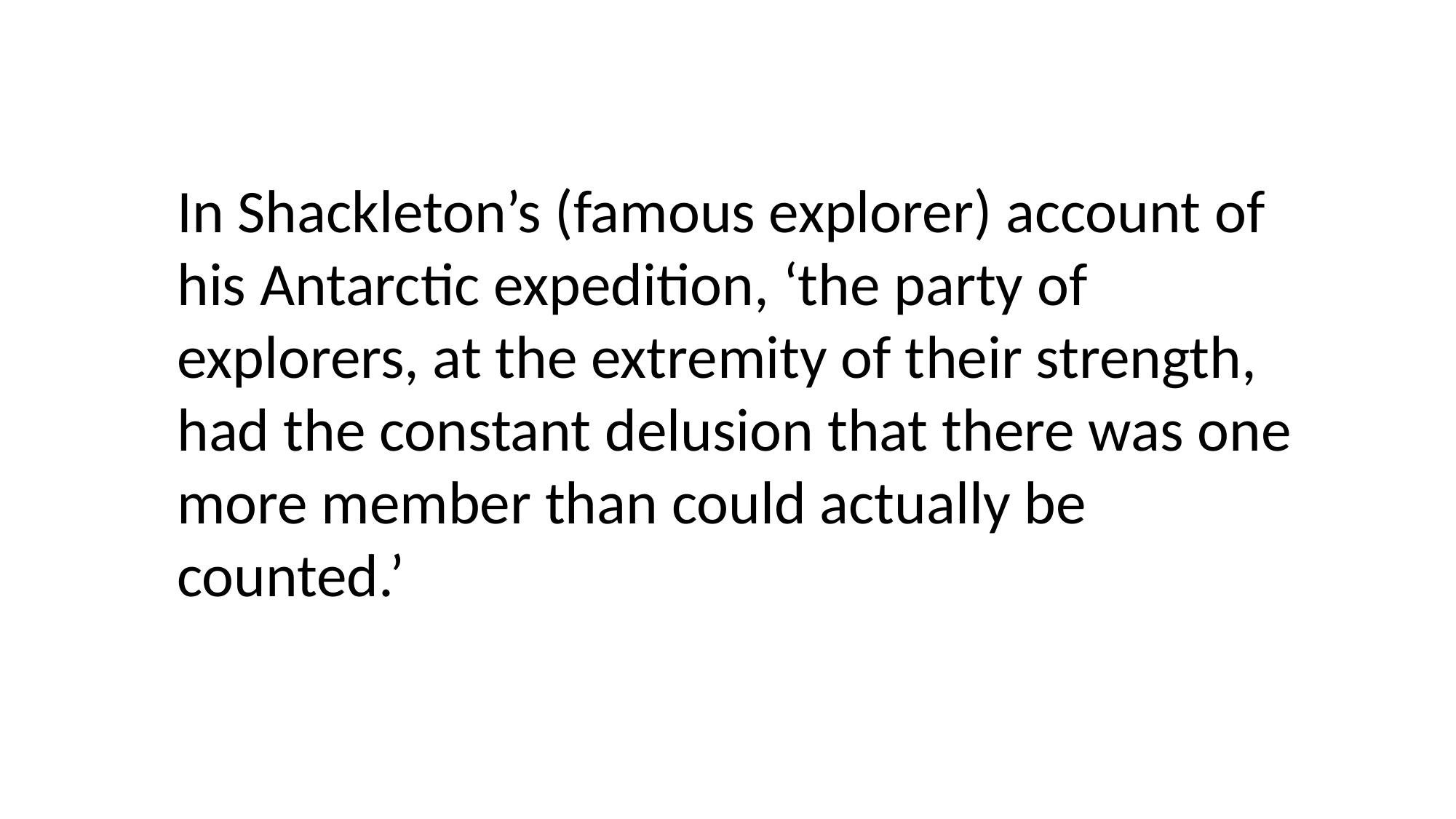

In Shackleton’s (famous explorer) account of his Antarctic expedition, ‘the party of explorers, at the extremity of their strength, had the constant delusion that there was one more member than could actually be counted.’